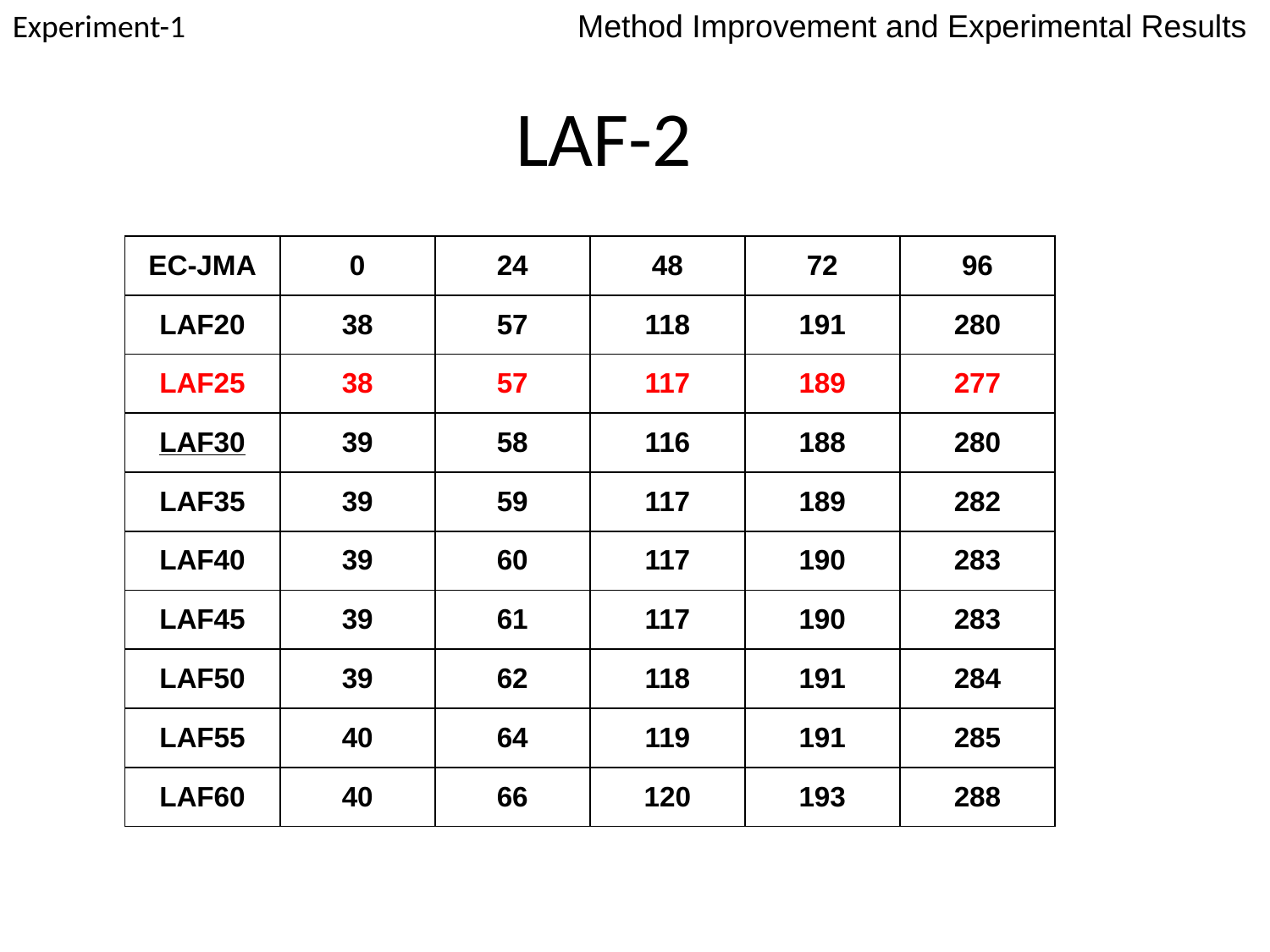

Experiment-1
Method Improvement and Experimental Results
# LAF-2
| EC-JMA | 0 | 24 | 48 | 72 | 96 |
| --- | --- | --- | --- | --- | --- |
| LAF20 | 38 | 57 | 118 | 191 | 280 |
| LAF25 | 38 | 57 | 117 | 189 | 277 |
| LAF30 | 39 | 58 | 116 | 188 | 280 |
| LAF35 | 39 | 59 | 117 | 189 | 282 |
| LAF40 | 39 | 60 | 117 | 190 | 283 |
| LAF45 | 39 | 61 | 117 | 190 | 283 |
| LAF50 | 39 | 62 | 118 | 191 | 284 |
| LAF55 | 40 | 64 | 119 | 191 | 285 |
| LAF60 | 40 | 66 | 120 | 193 | 288 |